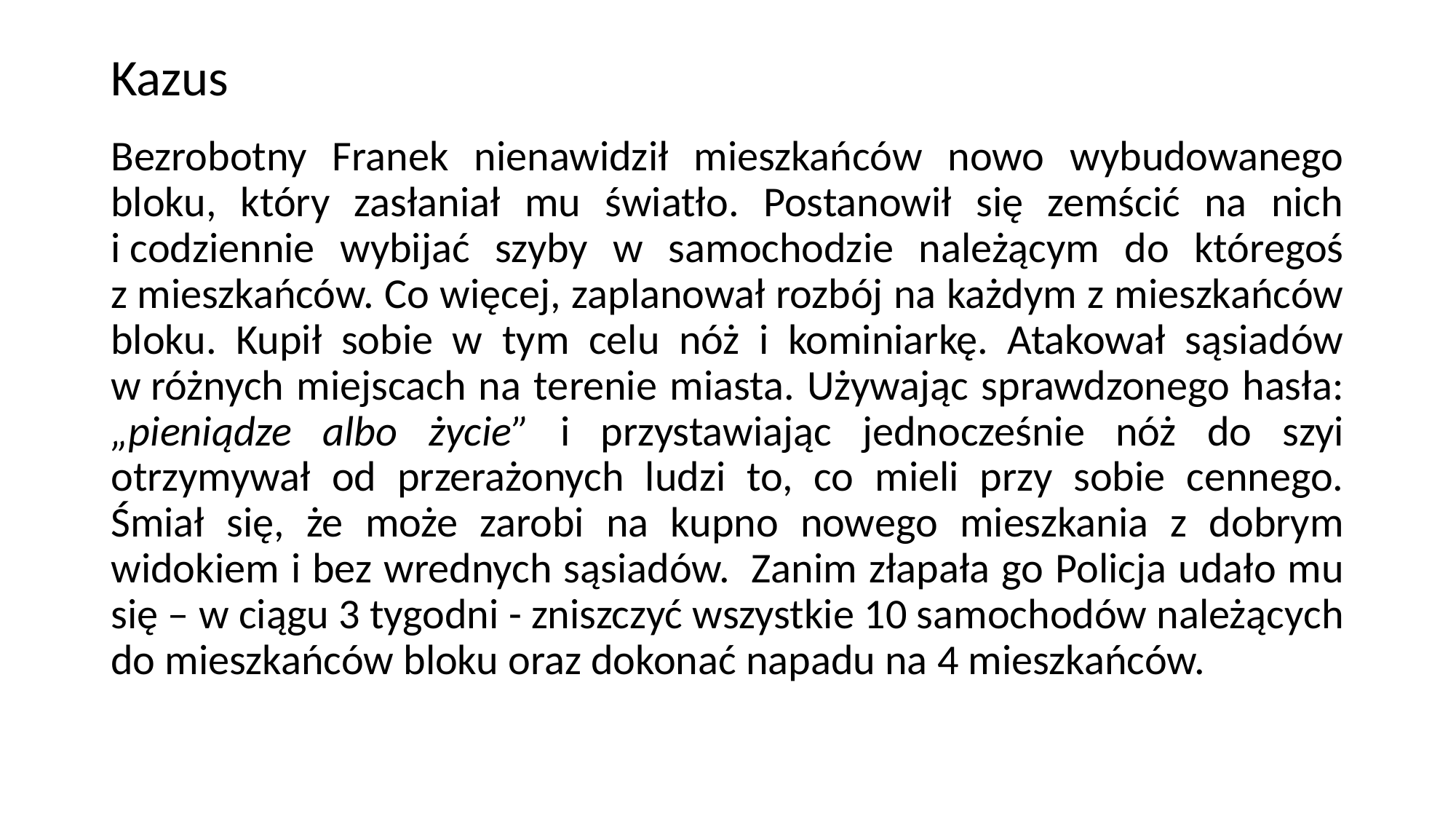

# Kazus
Bezrobotny Franek nienawidził mieszkańców nowo wybudowanego bloku, który zasłaniał mu światło. Postanowił się zemścić na nich i codziennie wybijać szyby w samochodzie należącym do któregoś z mieszkańców. Co więcej, zaplanował rozbój na każdym z mieszkańców bloku. Kupił sobie w tym celu nóż i kominiarkę. Atakował sąsiadów w różnych miejscach na terenie miasta. Używając sprawdzonego hasła: „pieniądze albo życie” i przystawiając jednocześnie nóż do szyi otrzymywał od przerażonych ludzi to, co mieli przy sobie cennego. Śmiał się, że może zarobi na kupno nowego mieszkania z dobrym widokiem i bez wrednych sąsiadów.  Zanim złapała go Policja udało mu się – w ciągu 3 tygodni - zniszczyć wszystkie 10 samochodów należących do mieszkańców bloku oraz dokonać napadu na 4 mieszkańców.